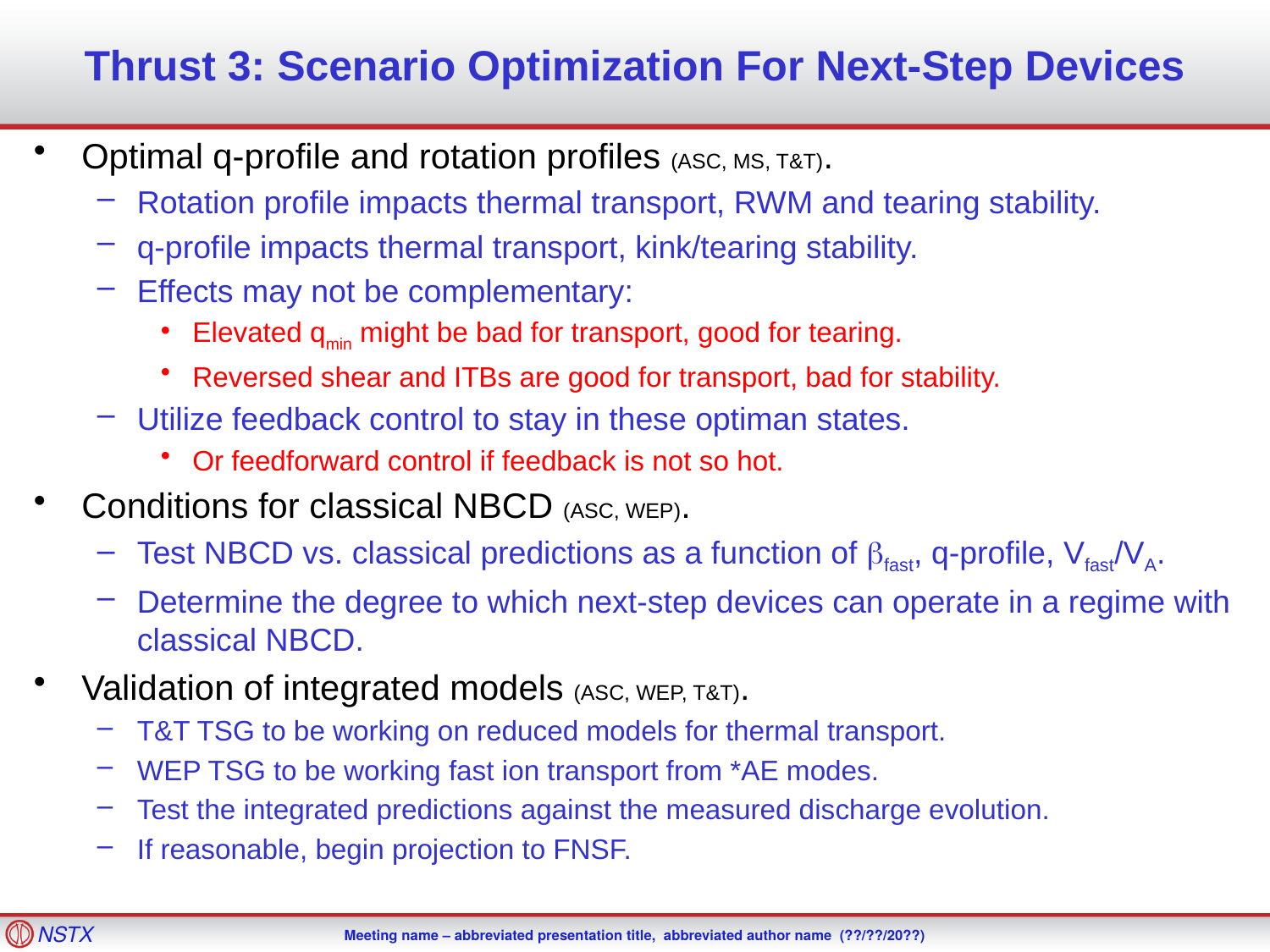

# Thrust 3: Scenario Optimization For Next-Step Devices
Optimal q-profile and rotation profiles (ASC, MS, T&T).
Rotation profile impacts thermal transport, RWM and tearing stability.
q-profile impacts thermal transport, kink/tearing stability.
Effects may not be complementary:
Elevated qmin might be bad for transport, good for tearing.
Reversed shear and ITBs are good for transport, bad for stability.
Utilize feedback control to stay in these optiman states.
Or feedforward control if feedback is not so hot.
Conditions for classical NBCD (ASC, WEP).
Test NBCD vs. classical predictions as a function of βfast, q-profile, Vfast/VA.
Determine the degree to which next-step devices can operate in a regime with classical NBCD.
Validation of integrated models (ASC, WEP, T&T).
T&T TSG to be working on reduced models for thermal transport.
WEP TSG to be working fast ion transport from *AE modes.
Test the integrated predictions against the measured discharge evolution.
If reasonable, begin projection to FNSF.